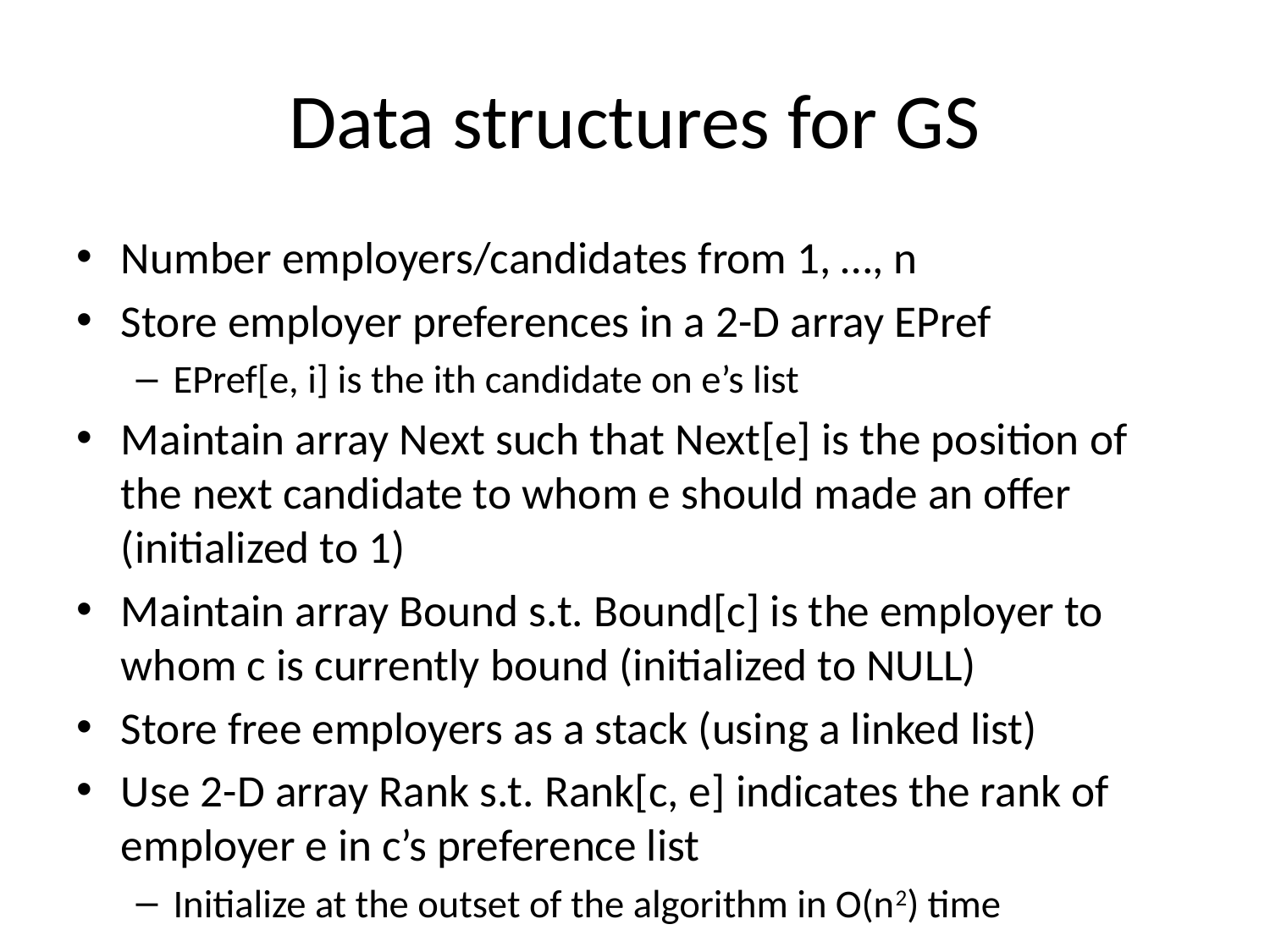

# Data structures for GS
Number employers/candidates from 1, …, n
Store employer preferences in a 2-D array EPref
EPref[e, i] is the ith candidate on e’s list
Maintain array Next such that Next[e] is the position of the next candidate to whom e should made an offer (initialized to 1)
Maintain array Bound s.t. Bound[c] is the employer to whom c is currently bound (initialized to NULL)
Store free employers as a stack (using a linked list)
Use 2-D array Rank s.t. Rank[c, e] indicates the rank of employer e in c’s preference list
Initialize at the outset of the algorithm in O(n2) time